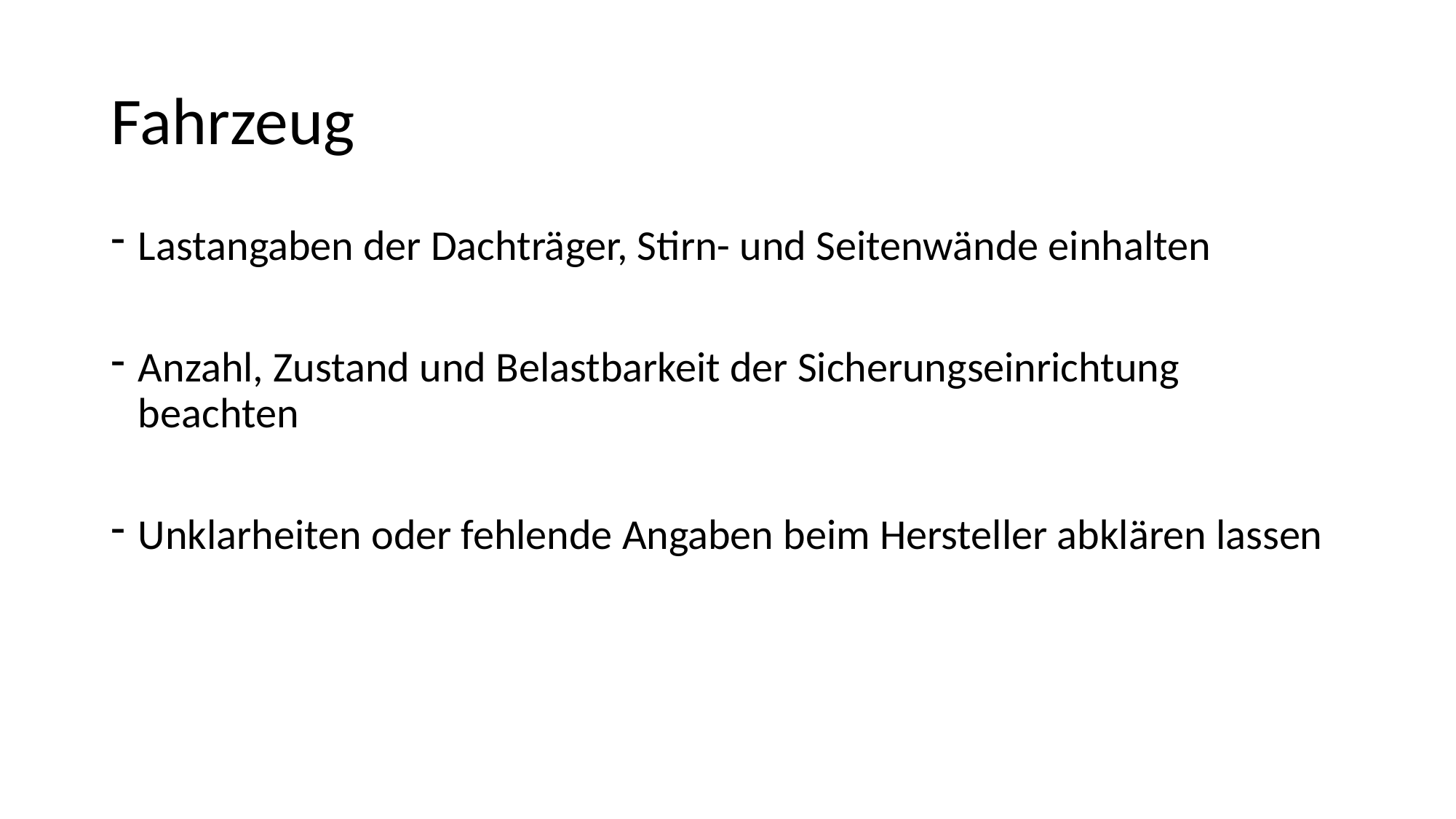

# Fahrzeug
Lastangaben der Dachträger, Stirn- und Seitenwände einhalten

Anzahl, Zustand und Belastbarkeit der Sicherungseinrichtung beachten

Unklarheiten oder fehlende Angaben beim Hersteller abklären lassen